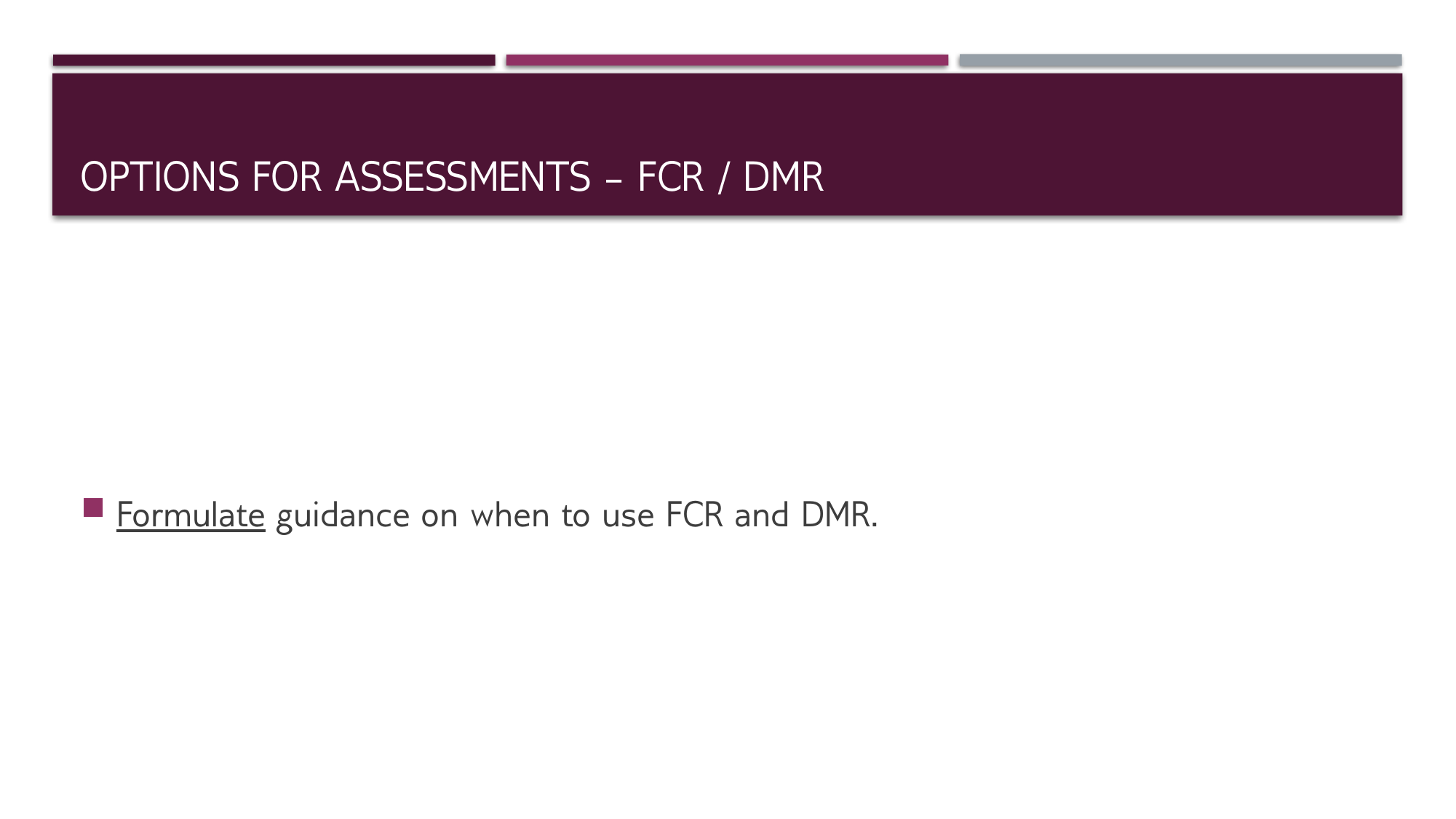

# Options for assessments – fcr / dmr
Formulate guidance on when to use FCR and DMR.